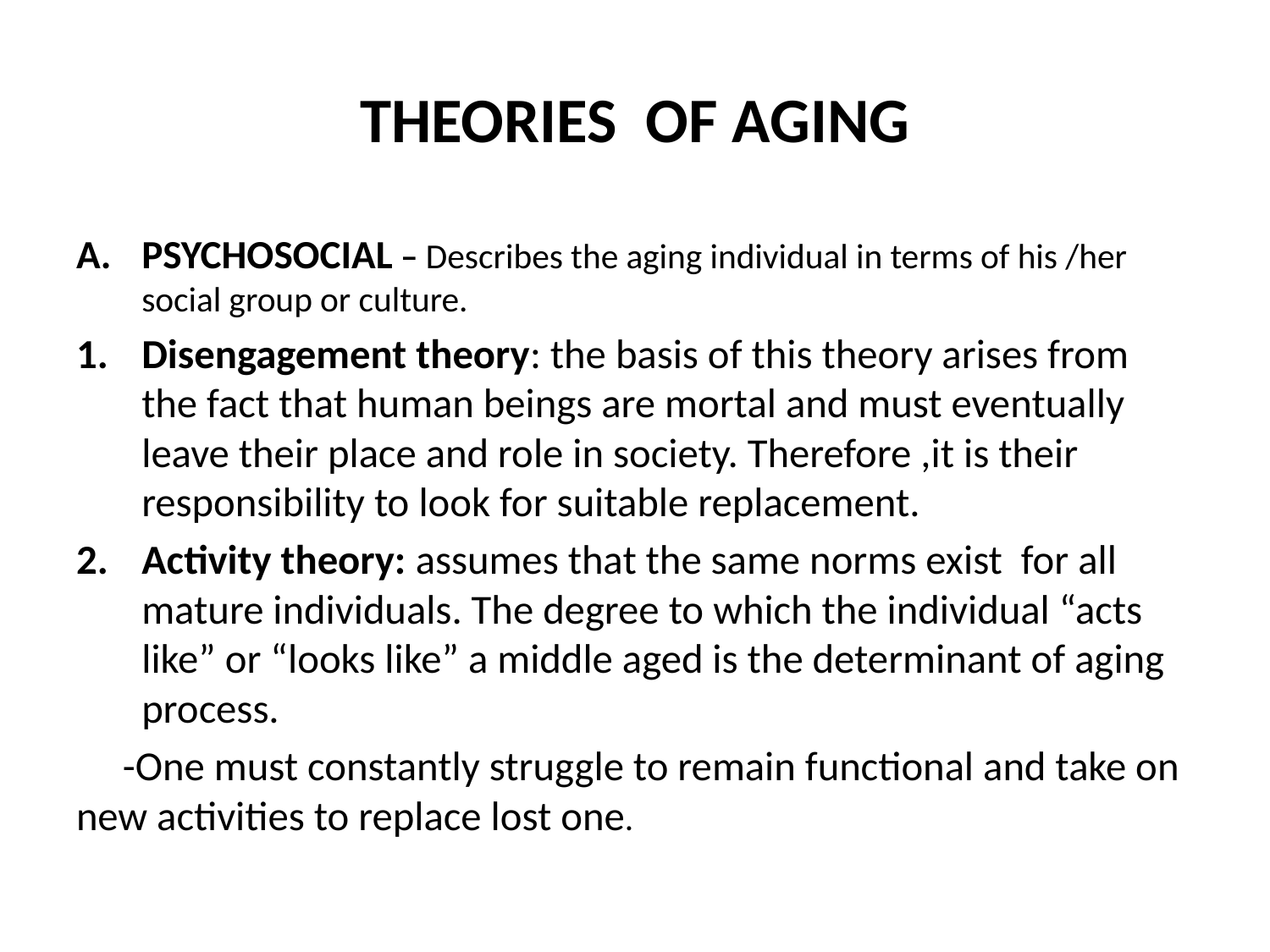

# THEORIES  OF AGING
PSYCHOSOCIAL – Describes the aging individual in terms of his /her social group or culture.
Disengagement theory: the basis of this theory arises from the fact that human beings are mortal and must eventually leave their place and role in society. Therefore ,it is their responsibility to look for suitable replacement.
Activity theory: assumes that the same norms exist  for all mature individuals. The degree to which the individual “acts like” or “looks like” a middle aged is the determinant of aging process.
     -One must constantly struggle to remain functional and take on new activities to replace lost one.